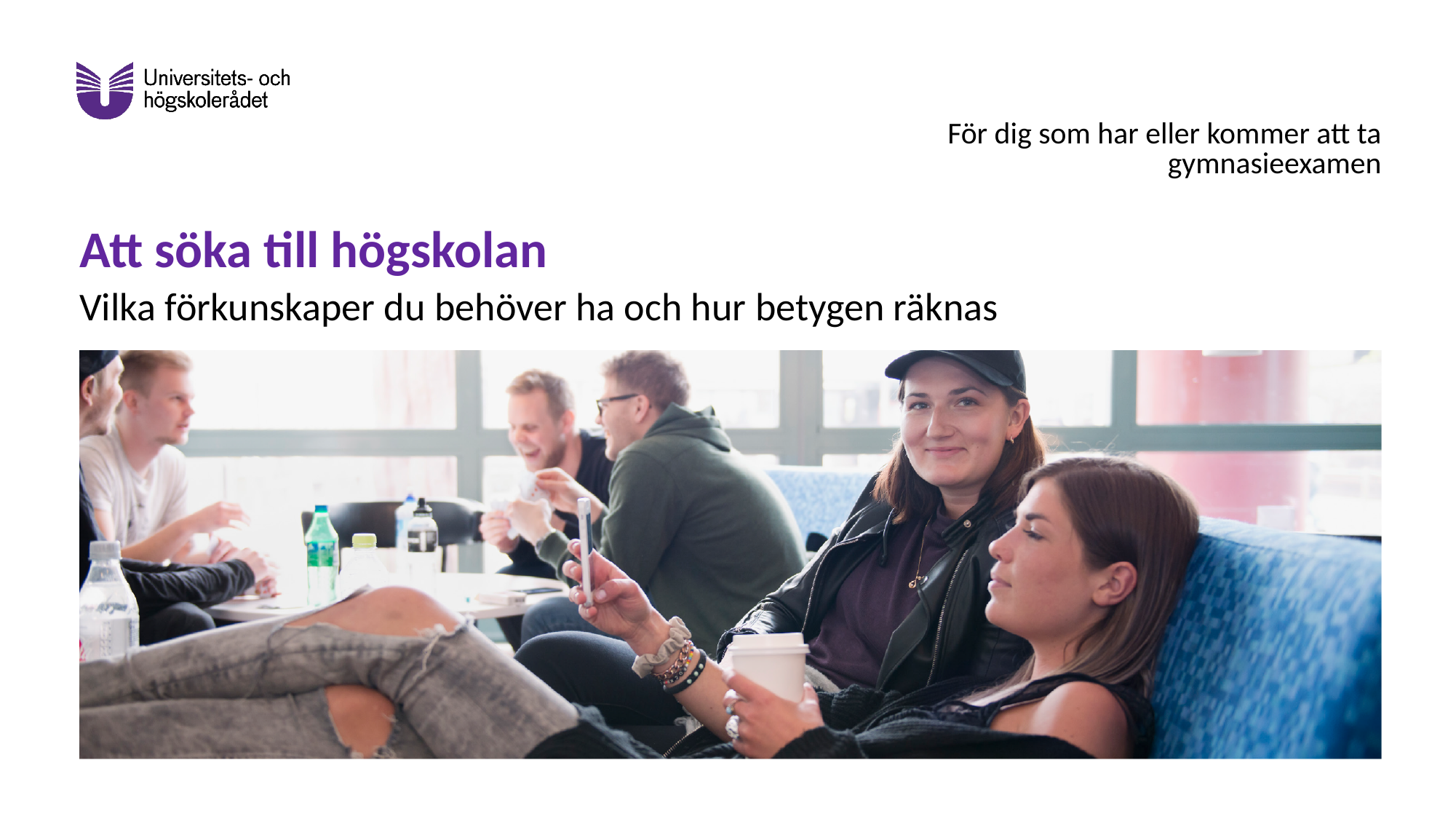

För dig som har eller kommer att ta gymnasieexamen
# Att söka till högskolan
Vilka förkunskaper du behöver ha och hur betygen räknas